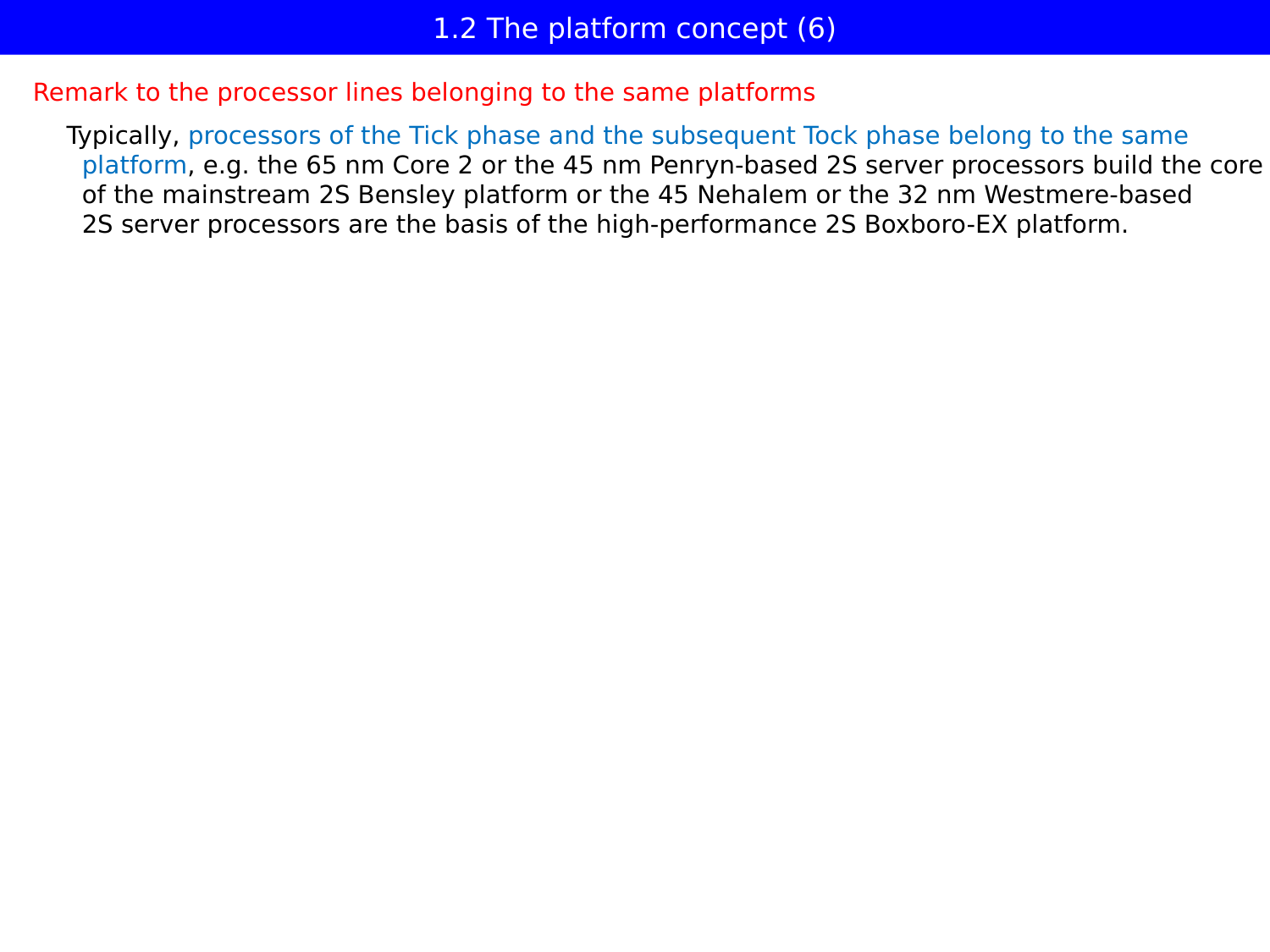

# 1.2 The platform concept (6)
Remark to the processor lines belonging to the same platforms
Typically, processors of the Tick phase and the subsequent Tock phase belong to the same
  platform, e.g. the 65 nm Core 2 or the 45 nm Penryn-based 2S server processors build the core
  of the mainstream 2S Bensley platform or the 45 Nehalem or the 32 nm Westmere-based
  2S server processors are the basis of the high-performance 2S Boxboro-EX platform.